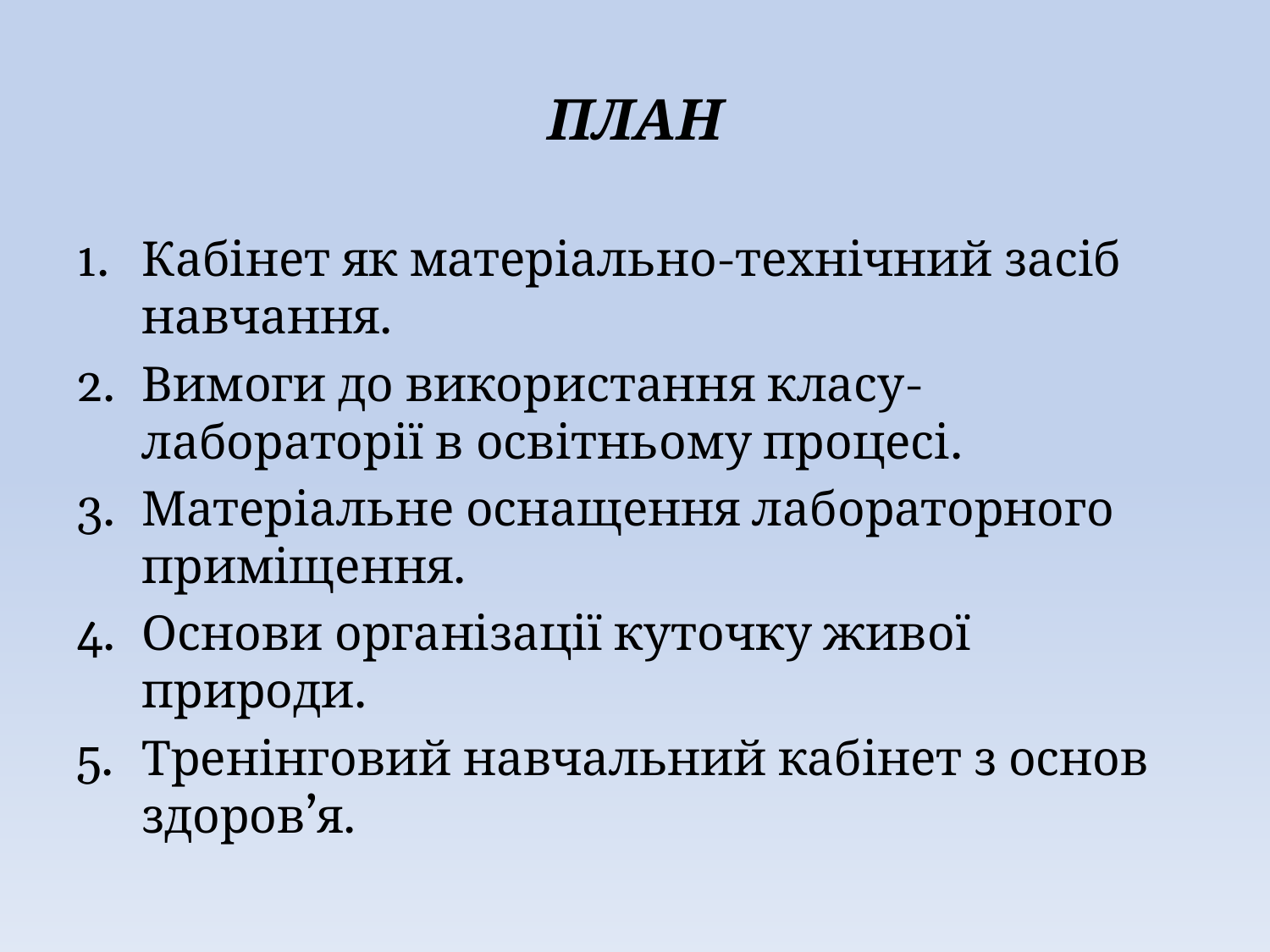

# План
Кабінет як матеріально-технічний засіб навчання.
Вимоги до використання класу-лабораторії в освітньому процесі.
Матеріальне оснащення лабораторного приміщення.
Основи організації куточку живої природи.
Тренінговий навчальний кабінет з основ здоров’я.